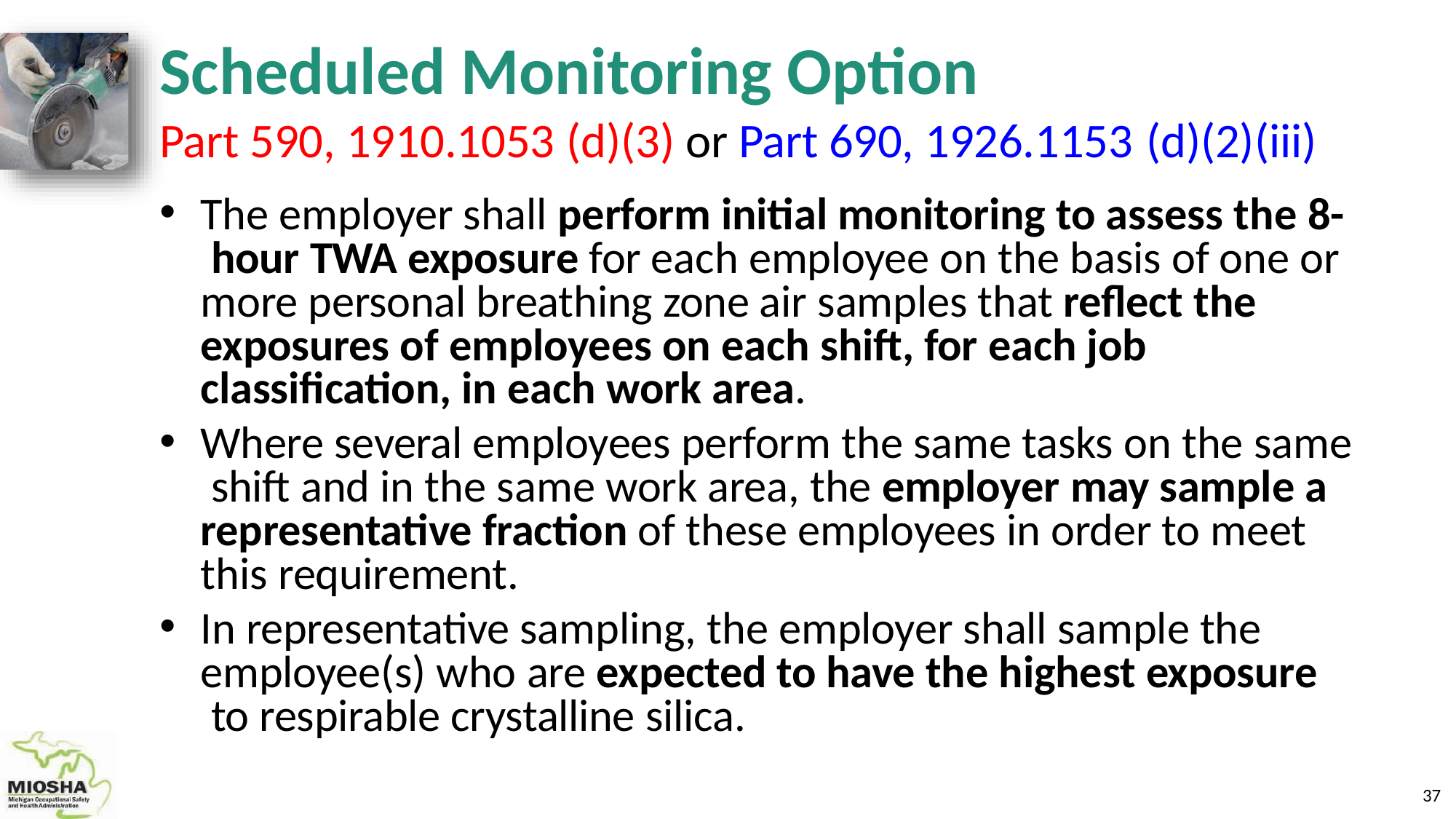

# Scheduled Monitoring Option

Part 590, 1910.1053 (d)(3) or Part 690, 1926.1153 (d)(2)(iii)
The employer shall perform initial monitoring to assess the 8-  hour TWA exposure for each employee on the basis of one or  more personal breathing zone air samples that reflect the  exposures of employees on each shift, for each job  classification, in each work area.
Where several employees perform the same tasks on the same  shift and in the same work area, the employer may sample a  representative fraction of these employees in order to meet  this requirement.
In representative sampling, the employer shall sample the  employee(s) who are expected to have the highest exposure  to respirable crystalline silica.
37